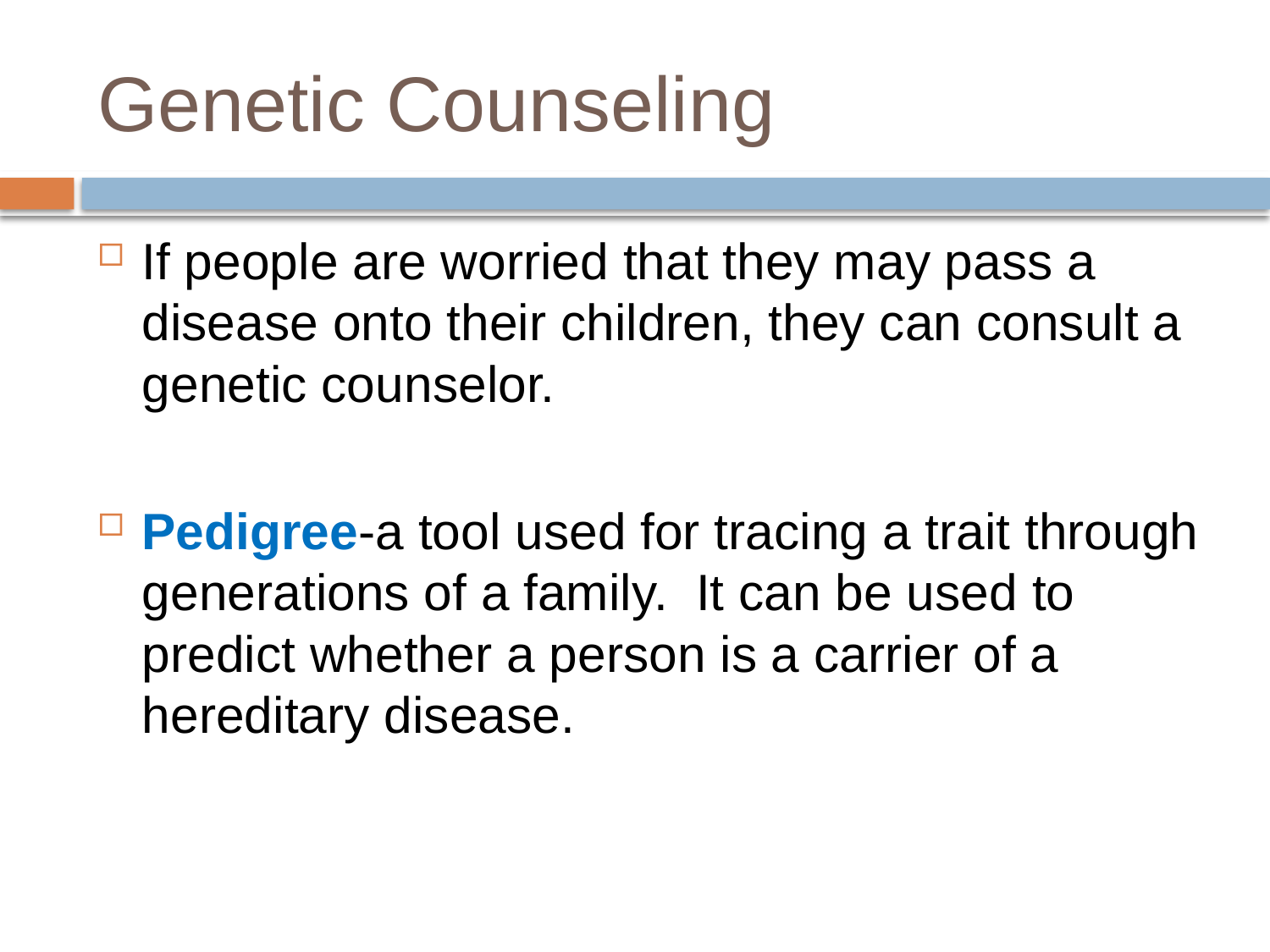

# Genetic Counseling
If people are worried that they may pass a disease onto their children, they can consult a genetic counselor.

Pedigree-a tool used for tracing a trait through generations of a family.  It can be used to predict whether a person is a carrier of a hereditary disease.